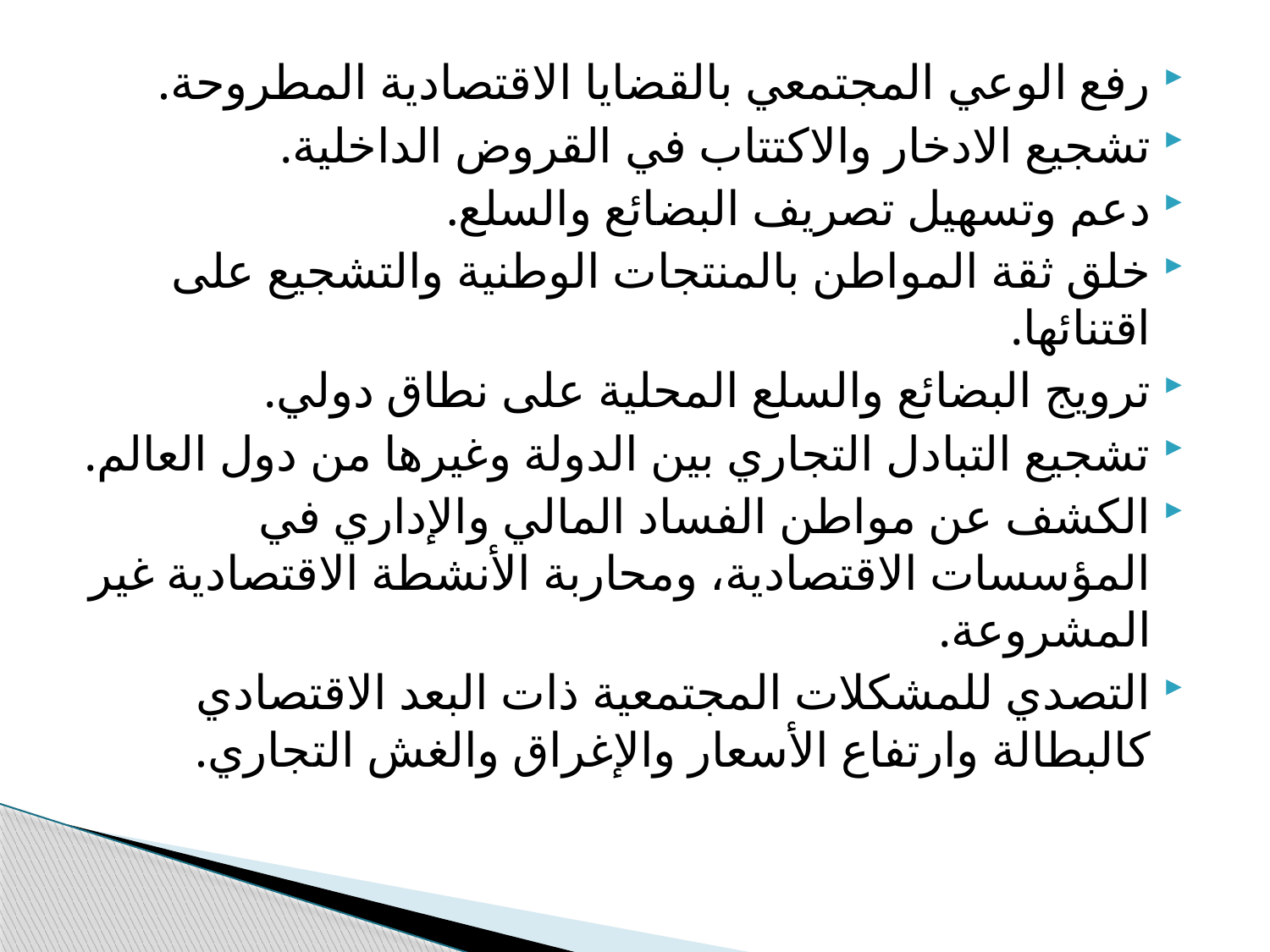

رفع الوعي المجتمعي بالقضايا الاقتصادية المطروحة.
تشجيع الادخار والاكتتاب في القروض الداخلية.
دعم وتسهيل تصريف البضائع والسلع.
خلق ثقة المواطن بالمنتجات الوطنية والتشجيع على اقتنائها.
ترويج البضائع والسلع المحلية على نطاق دولي.
تشجيع التبادل التجاري بين الدولة وغيرها من دول العالم.
الكشف عن مواطن الفساد المالي والإداري في المؤسسات الاقتصادية، ومحاربة الأنشطة الاقتصادية غير المشروعة.
التصدي للمشكلات المجتمعية ذات البعد الاقتصادي كالبطالة وارتفاع الأسعار والإغراق والغش التجاري.